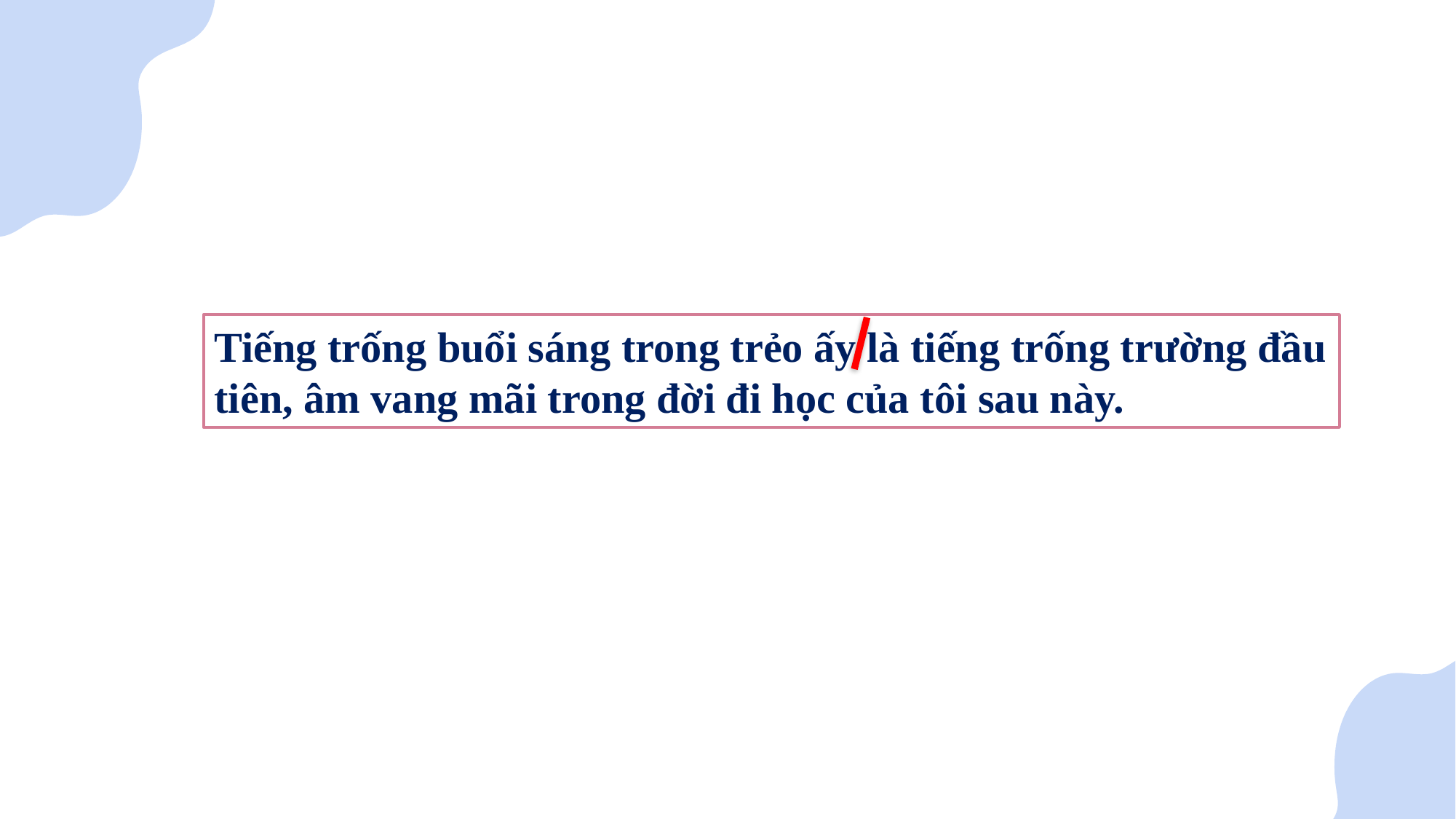

Tiếng trống buổi sáng trong trẻo ấy là tiếng trống trường đầu tiên, âm vang mãi trong đời đi học của tôi sau này.